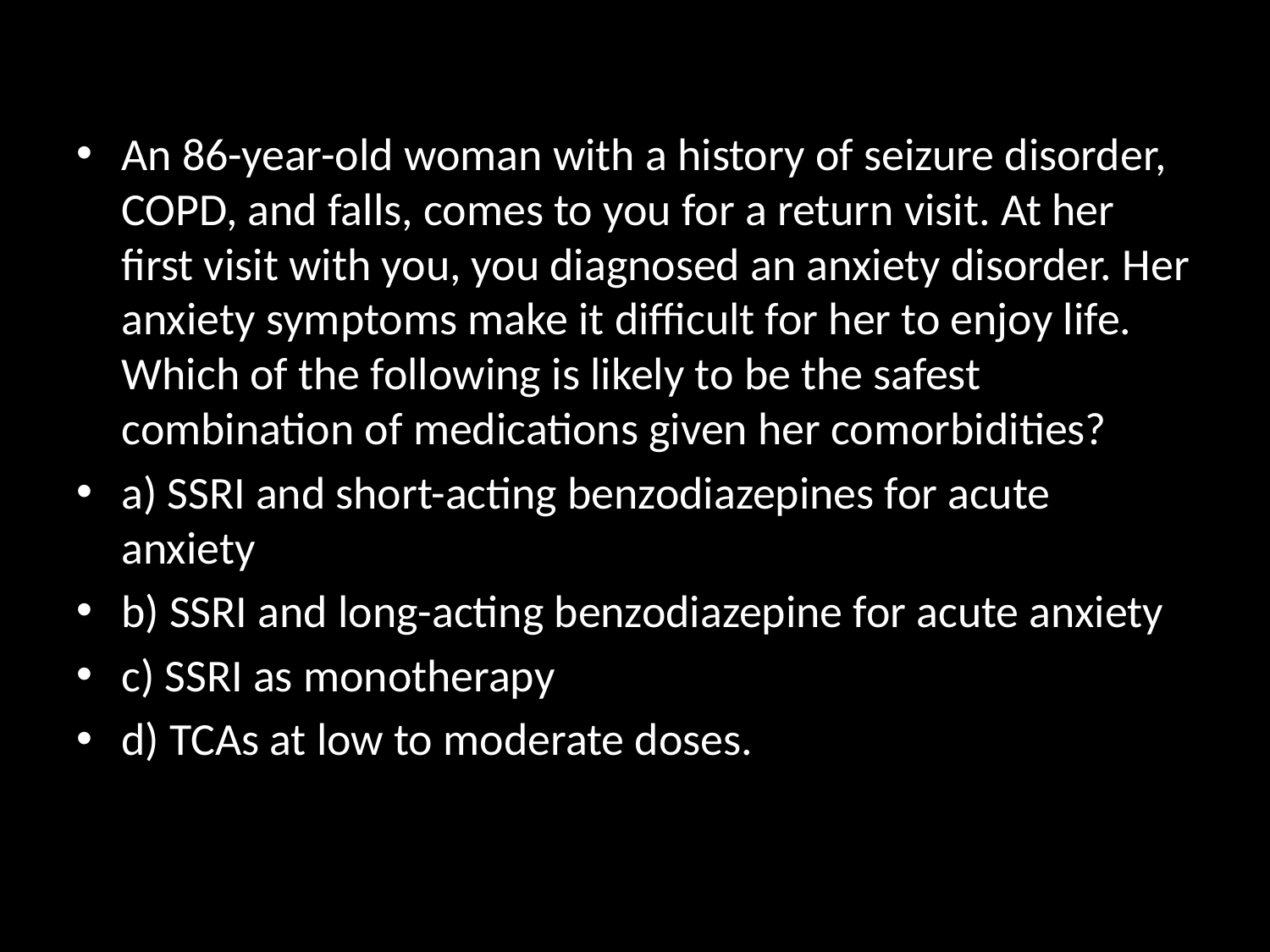

#
An 86-year-old woman with a history of seizure disorder, COPD, and falls, comes to you for a return visit. At her first visit with you, you diagnosed an anxiety disorder. Her anxiety symptoms make it difficult for her to enjoy life. Which of the following is likely to be the safest combination of medications given her comorbidities?
a) SSRI and short-acting benzodiazepines for acute anxiety
b) SSRI and long-acting benzodiazepine for acute anxiety
c) SSRI as monotherapy
d) TCAs at low to moderate doses.